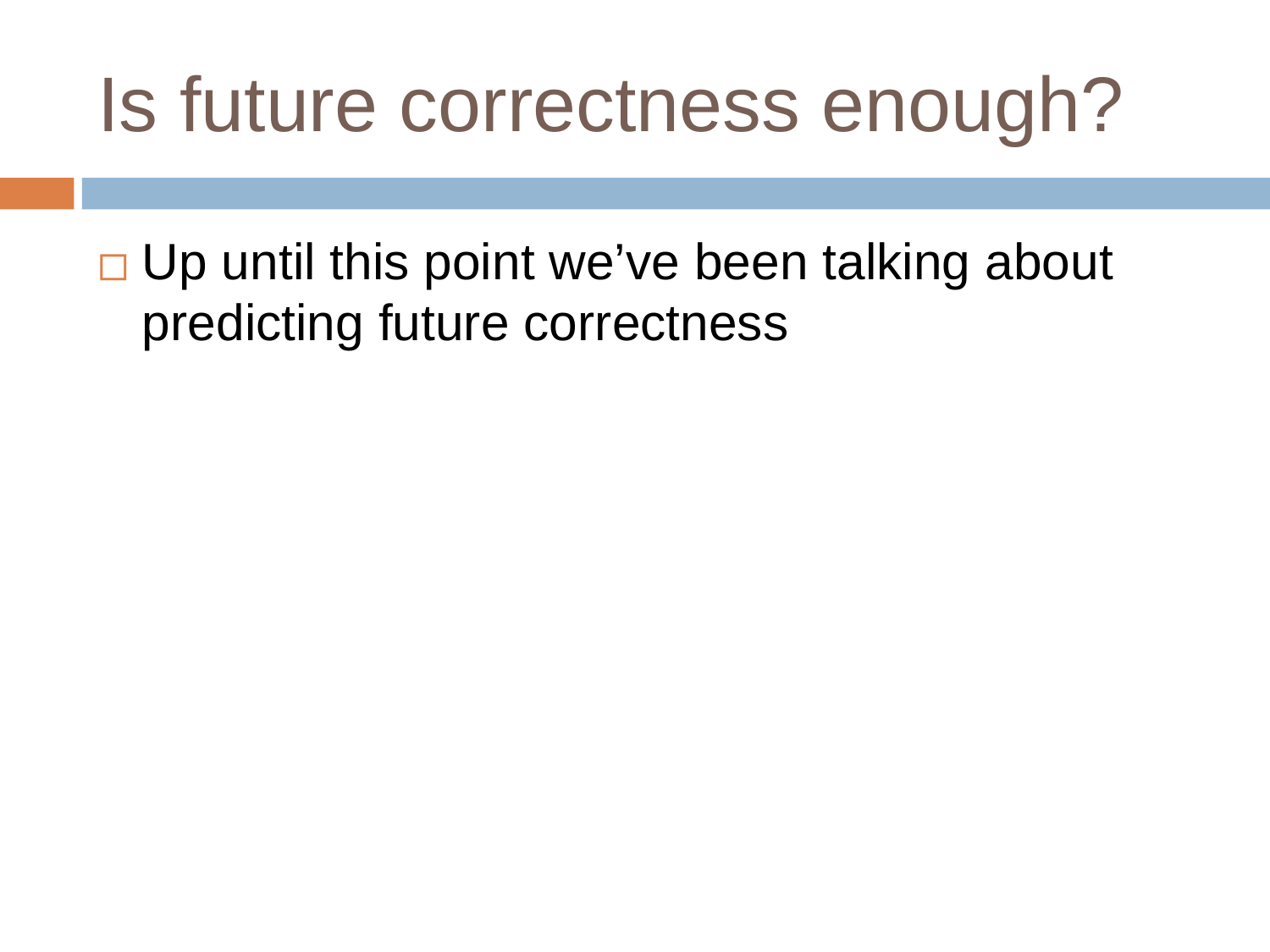

# Is future correctness enough?
Up until this point we’ve been talking about predicting future correctness